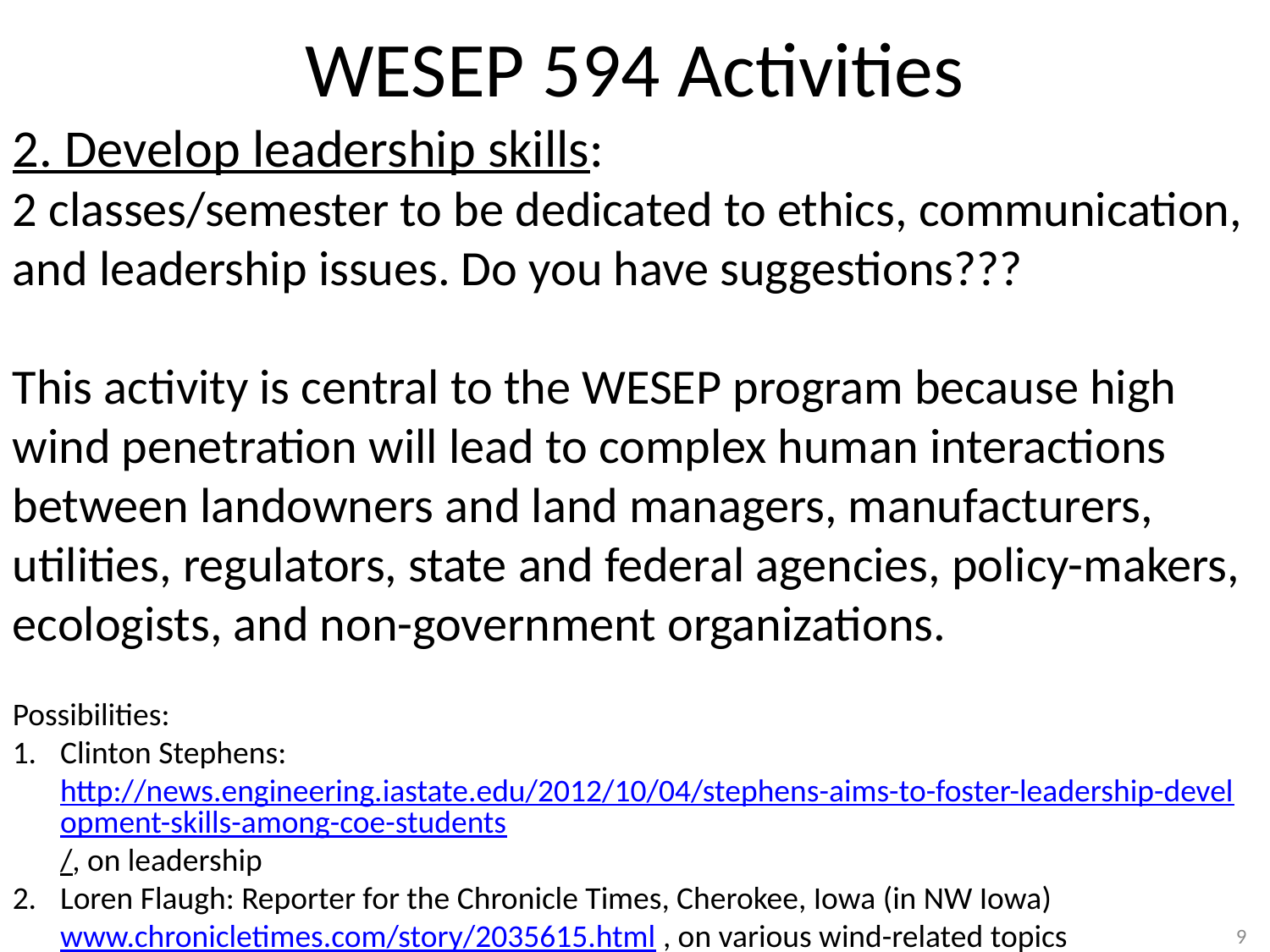

# WESEP 594 Activities
2. Develop leadership skills:
2 classes/semester to be dedicated to ethics, communication, and leadership issues. Do you have suggestions???

This activity is central to the WESEP program because high wind penetration will lead to complex human interactions between landowners and land managers, manufacturers, utilities, regulators, state and federal agencies, policy-makers, ecologists, and non-government organizations.
Possibilities:
Clinton Stephens: http://news.engineering.iastate.edu/2012/10/04/stephens-aims-to-foster-leadership-development-skills-among-coe-students/, on leadership
Loren Flaugh: Reporter for the Chronicle Times, Cherokee, Iowa (in NW Iowa) www.chronicletimes.com/story/2035615.html , on various wind-related topics
9